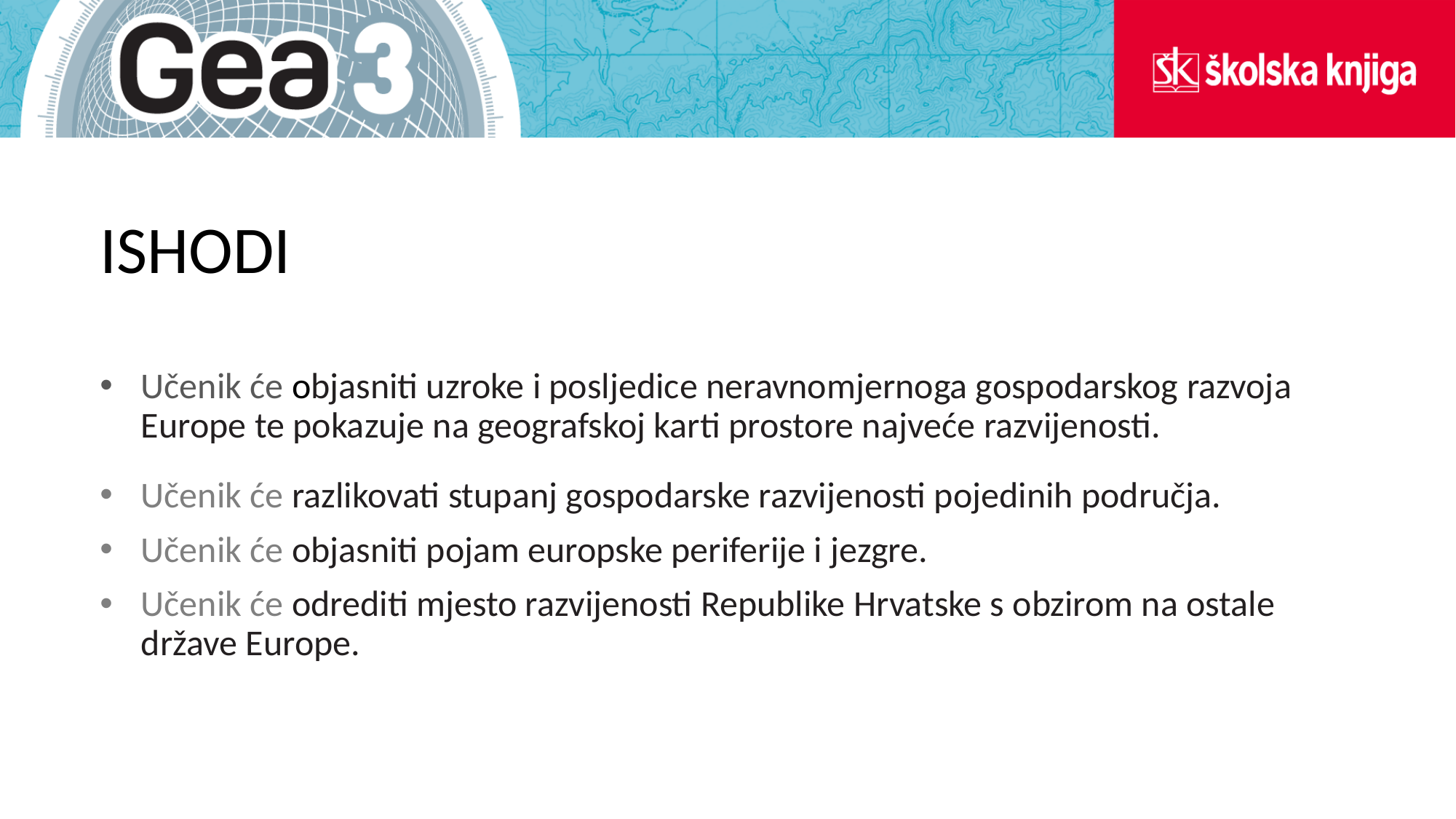

# ISHODI
Učenik će objasniti uzroke i posljedice neravnomjernoga gospodarskog razvoja Europe te pokazuje na geografskoj karti prostore najveće razvijenosti.
Učenik će razlikovati stupanj gospodarske razvijenosti pojedinih područja.
Učenik će objasniti pojam europske periferije i jezgre.
Učenik će odrediti mjesto razvijenosti Republike Hrvatske s obzirom na ostale države Europe.